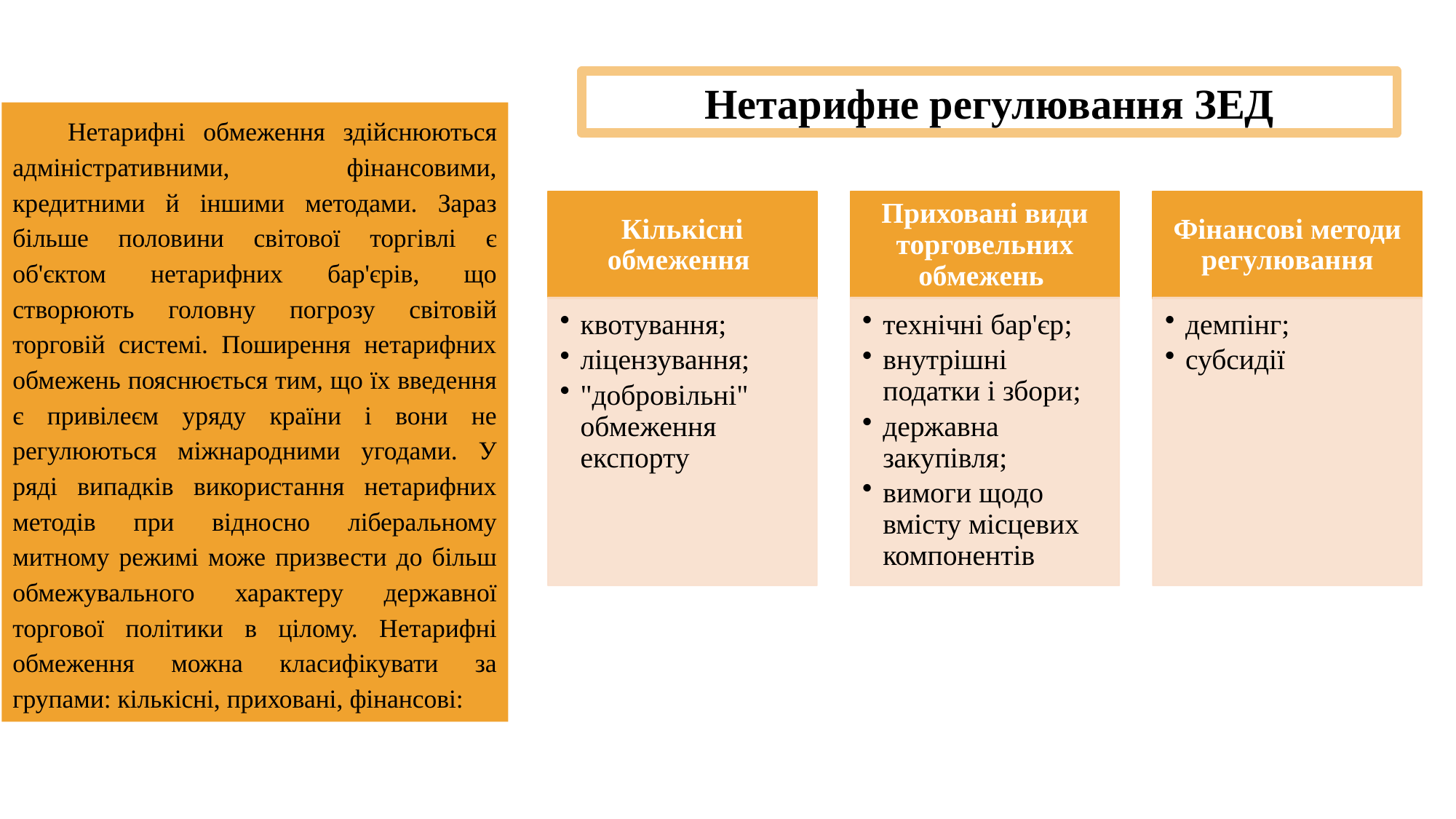

Нетарифне регулювання ЗЕД
Кількісні обмеження
квотування;
ліцензування;
"добровільні" обмеження експорту
Приховані види торговельних обмежень
технічні бар'єр;
внутрішні податки і збори;
державна закупівля;
вимоги щодо вмісту місцевих компонентів
Фінансові методи регулювання
демпінг;
субсидії
Нетарифні обмеження здійснюються адміністративними, фінансовими, кредитними й іншими методами. Зараз більше половини світової торгівлі є об'єктом нетарифних бар'єрів, що створюють головну погрозу світовій торговій системі. Поширення нетарифних обмежень пояснюється тим, що їх введення є привілеєм уряду країни і вони не регулюються міжнародними угодами. У ряді випадків використання нетарифних методів при відносно ліберальному митному режимі може призвести до більш обмежувального характеру державної торгової політики в цілому. Нетарифні обмеження можна класифікувати за групами: кількісні, приховані, фінансові: